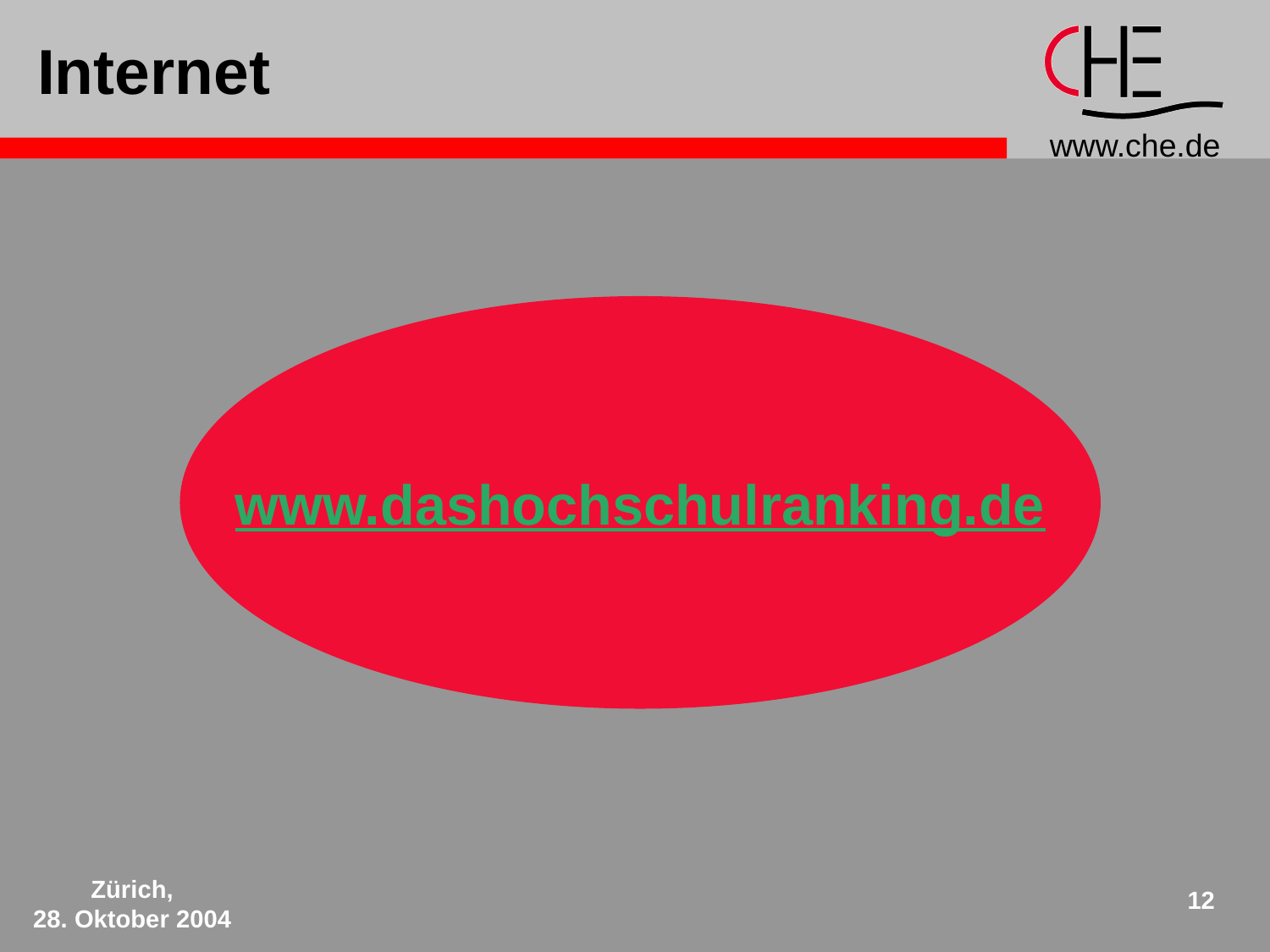

# Internet
www.dashochschulranking.de
Zürich,
28. Oktober 2004

12